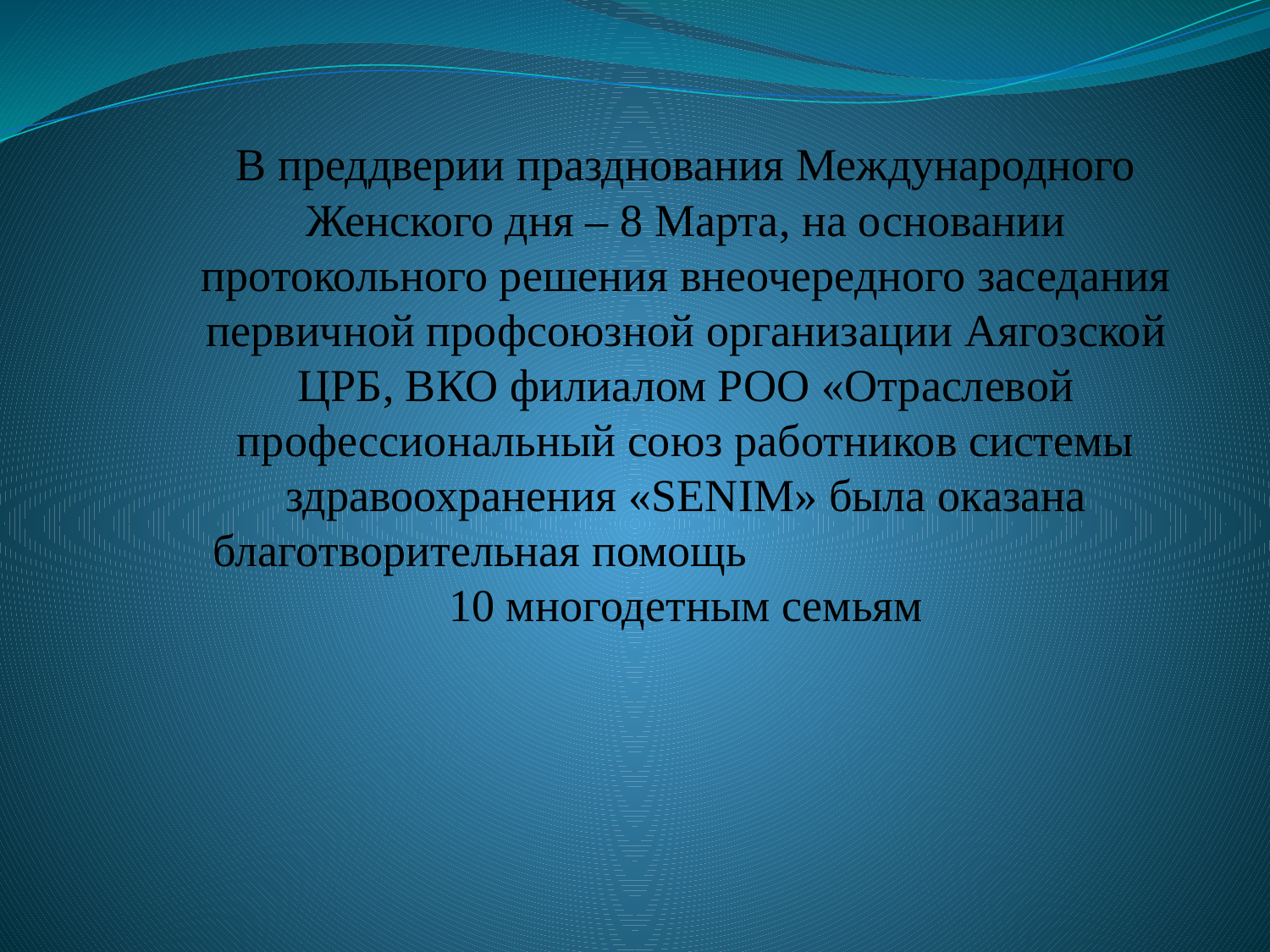

В преддверии празднования Международного Женского дня – 8 Марта, на основании протокольного решения внеочередного заседания первичной профсоюзной организации Аягозской ЦРБ, ВКО филиалом РОО «Отраслевой профессиональный союз работников системы здравоохранения «SENIM» была оказана благотворительная помощь                                     10 многодетным семьям